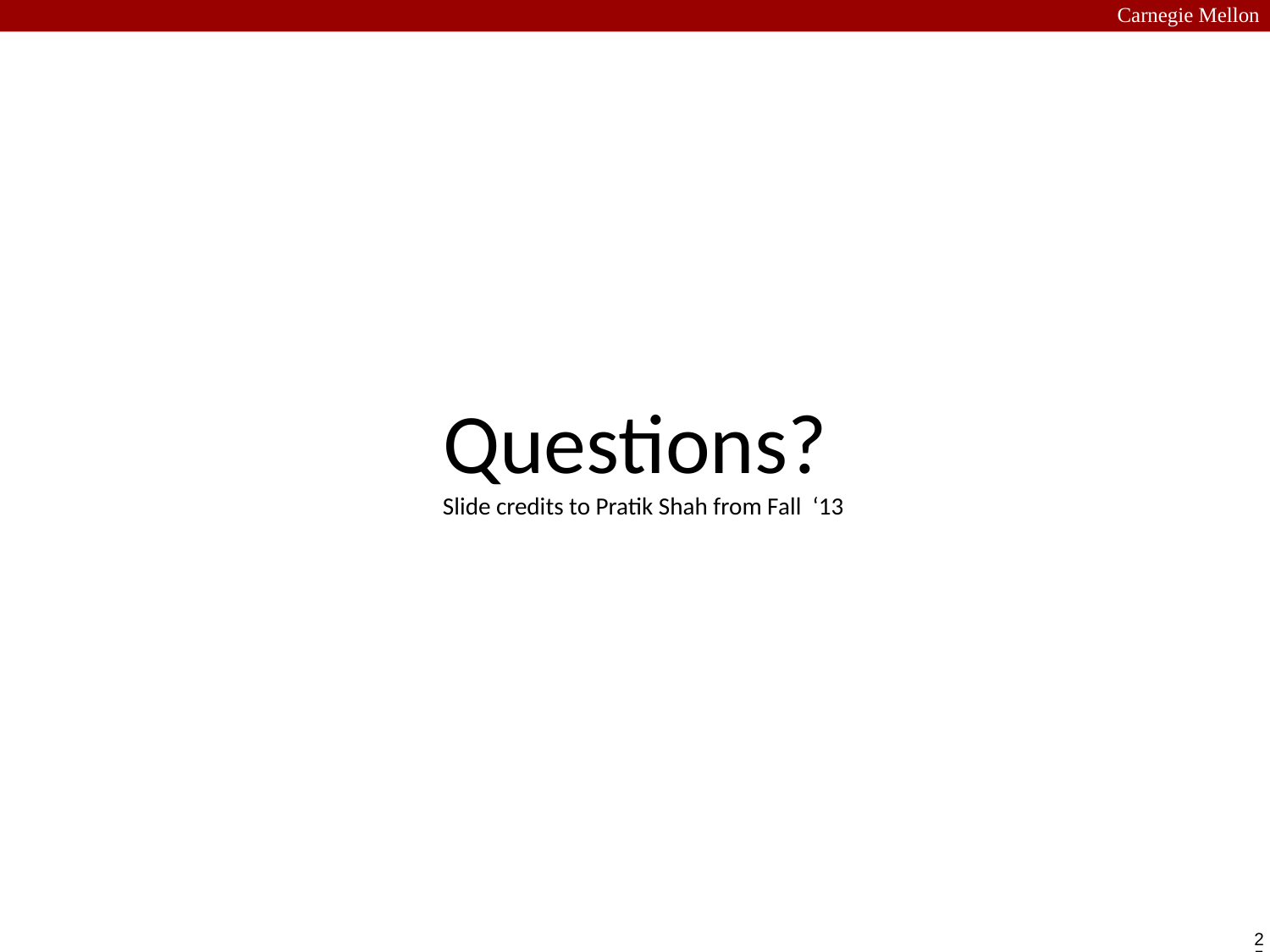

Carnegie Mellon
# Questions? Slide credits to Pratik Shah from Fall  ‘13
25